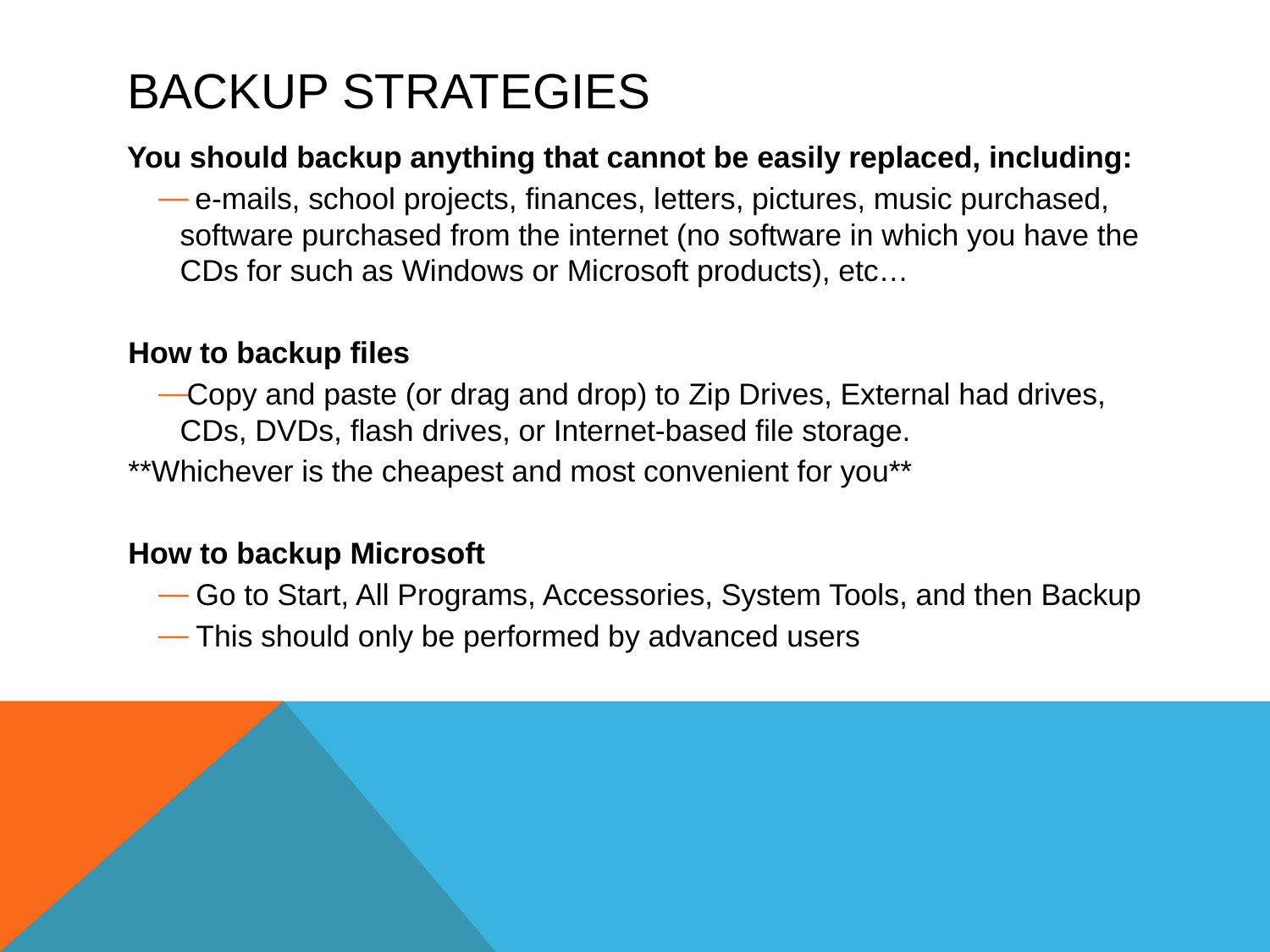

# Backup strategies
You should backup anything that cannot be easily replaced, including:
 e-mails, school projects, finances, letters, pictures, music purchased, software purchased from the internet (no software in which you have the CDs for such as Windows or Microsoft products), etc…

How to backup files
Copy and paste (or drag and drop) to Zip Drives, External had drives, CDs, DVDs, flash drives, or Internet-based file storage.
**Whichever is the cheapest and most convenient for you**

How to backup Microsoft
Go to Start, All Programs, Accessories, System Tools, and then Backup
This should only be performed by advanced users